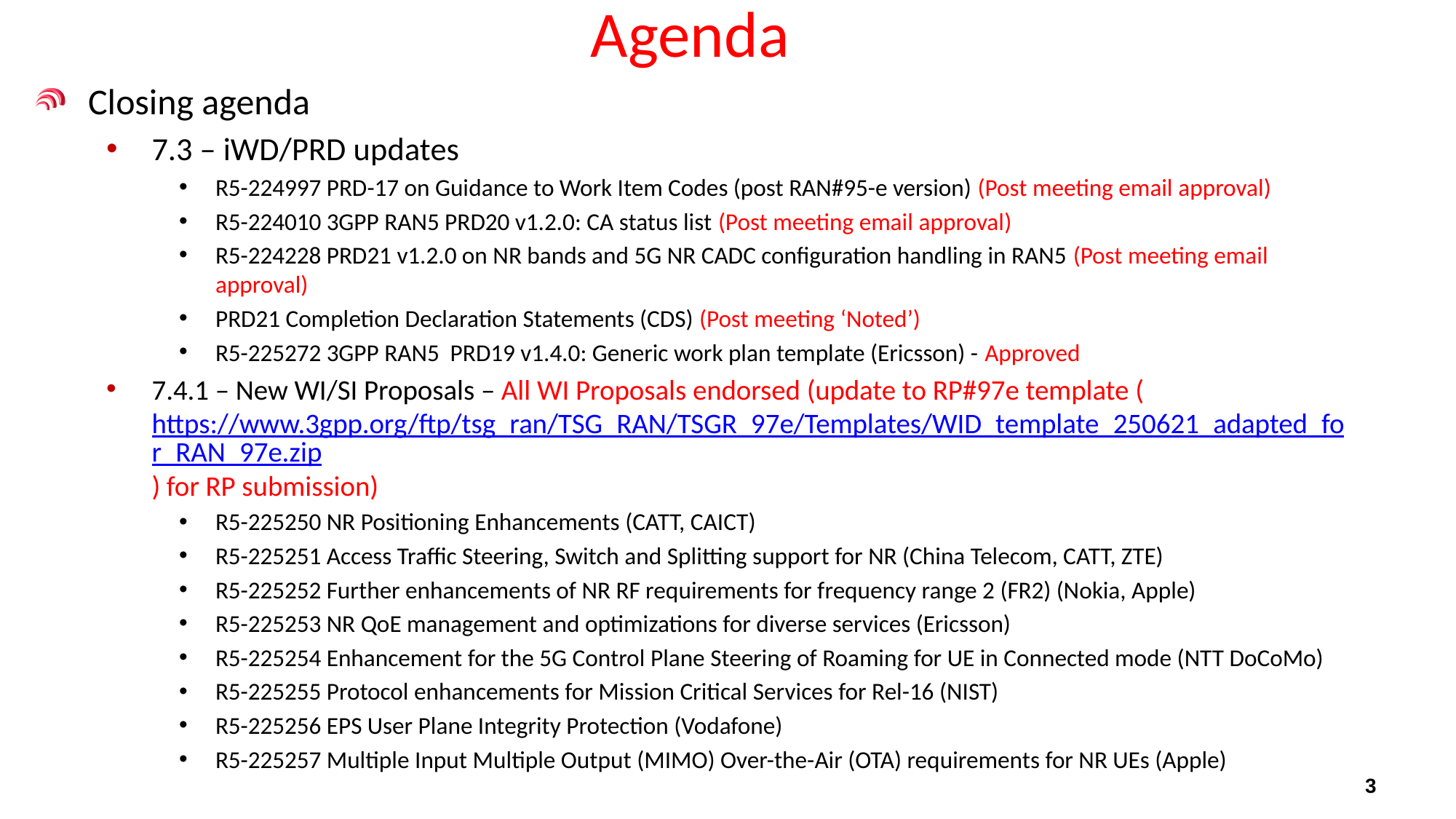

# Agenda
Closing agenda
7.3 – iWD/PRD updates
R5-224997 PRD-17 on Guidance to Work Item Codes (post RAN#95-e version) (Post meeting email approval)
R5-224010 3GPP RAN5 PRD20 v1.2.0: CA status list (Post meeting email approval)
R5-224228 PRD21 v1.2.0 on NR bands and 5G NR CADC configuration handling in RAN5 (Post meeting email approval)
PRD21 Completion Declaration Statements (CDS) (Post meeting ‘Noted’)
R5-225272 3GPP RAN5  PRD19 v1.4.0: Generic work plan template (Ericsson) - Approved
7.4.1 – New WI/SI Proposals – All WI Proposals endorsed (update to RP#97e template (https://www.3gpp.org/ftp/tsg_ran/TSG_RAN/TSGR_97e/Templates/WID_template_250621_adapted_for_RAN_97e.zip) for RP submission)
R5-225250 NR Positioning Enhancements (CATT, CAICT)
R5-225251 Access Traffic Steering, Switch and Splitting support for NR (China Telecom, CATT, ZTE)
R5-225252 Further enhancements of NR RF requirements for frequency range 2 (FR2) (Nokia, Apple)
R5-225253 NR QoE management and optimizations for diverse services (Ericsson)
R5-225254 Enhancement for the 5G Control Plane Steering of Roaming for UE in Connected mode (NTT DoCoMo)
R5-225255 Protocol enhancements for Mission Critical Services for Rel-16 (NIST)
R5-225256 EPS User Plane Integrity Protection (Vodafone)
R5-225257 Multiple Input Multiple Output (MIMO) Over-the-Air (OTA) requirements for NR UEs (Apple)